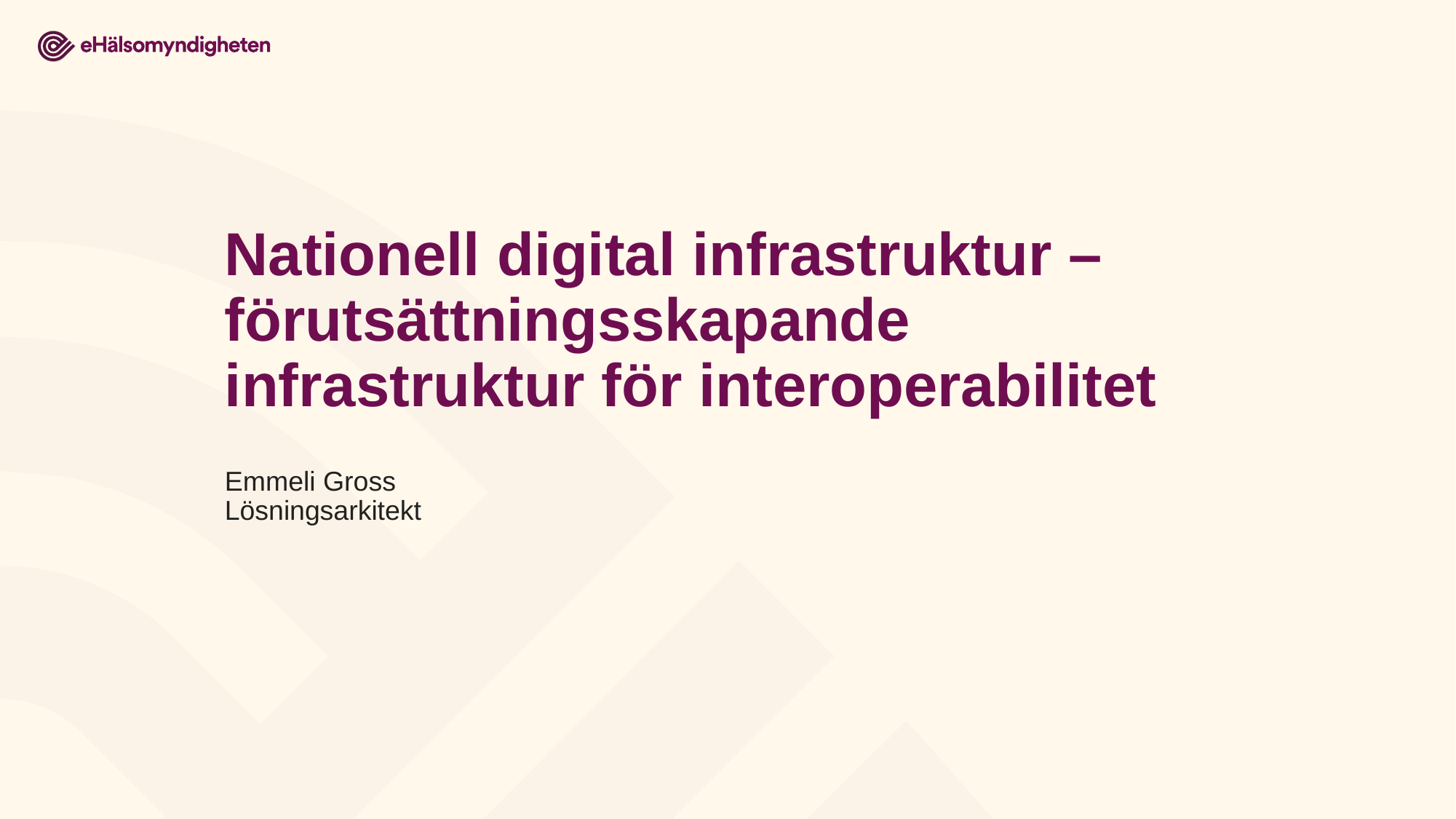

# Nationell digital infrastruktur – förutsättningsskapande infrastruktur för interoperabilitet
Emmeli Gross
Lösningsarkitekt